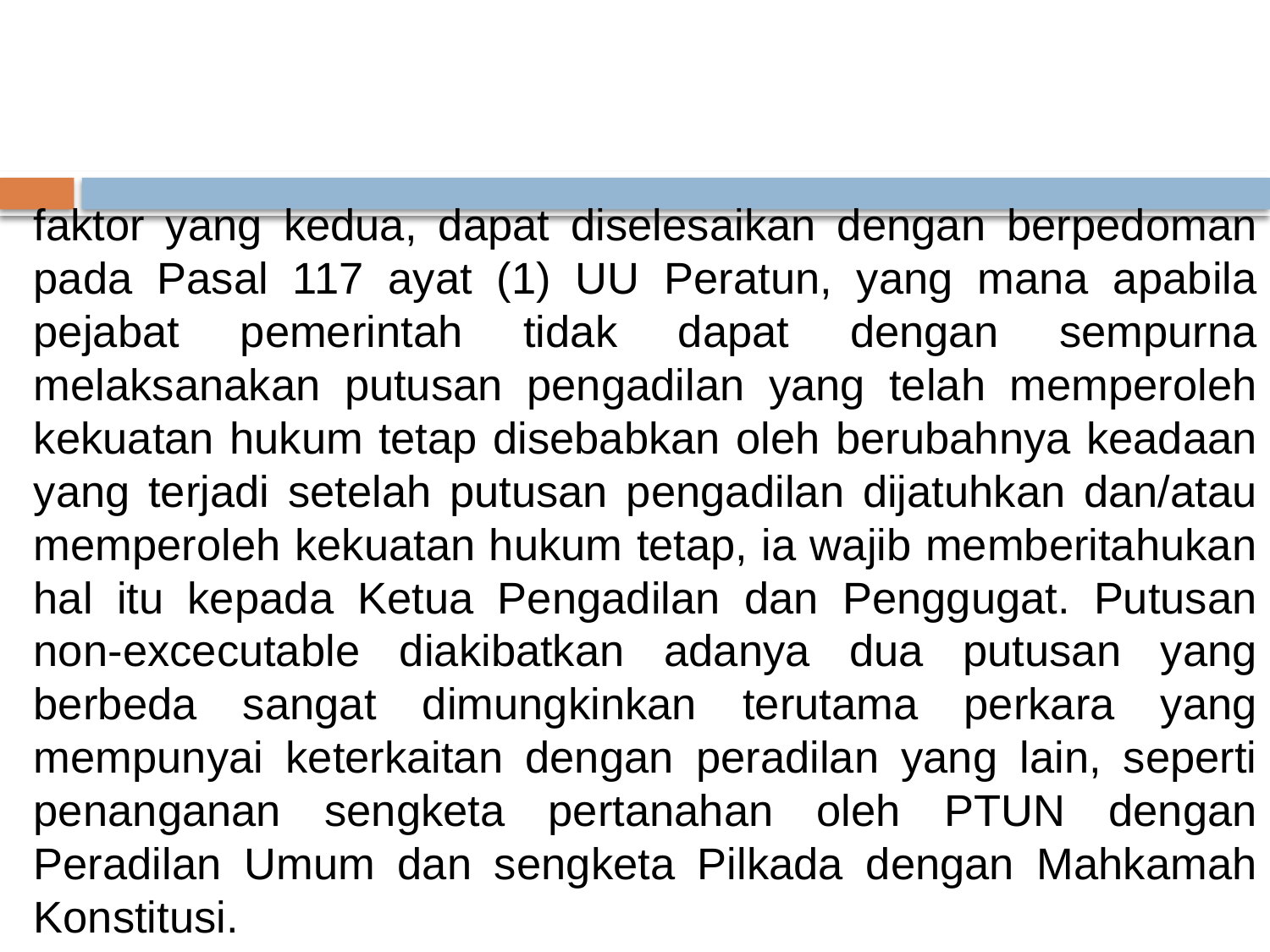

#
faktor yang kedua, dapat diselesaikan dengan berpedoman pada Pasal 117 ayat (1) UU Peratun, yang mana apabila pejabat pemerintah tidak dapat dengan sempurna melaksanakan putusan pengadilan yang telah memperoleh kekuatan hukum tetap disebabkan oleh berubahnya keadaan yang terjadi setelah putusan pengadilan dijatuhkan dan/atau memperoleh kekuatan hukum tetap, ia wajib memberitahukan hal itu kepada Ketua Pengadilan dan Penggugat. Putusan non-excecutable diakibatkan adanya dua putusan yang berbeda sangat dimungkinkan terutama perkara yang mempunyai keterkaitan dengan peradilan yang lain, seperti penanganan sengketa pertanahan oleh PTUN dengan Peradilan Umum dan sengketa Pilkada dengan Mahkamah Konstitusi.